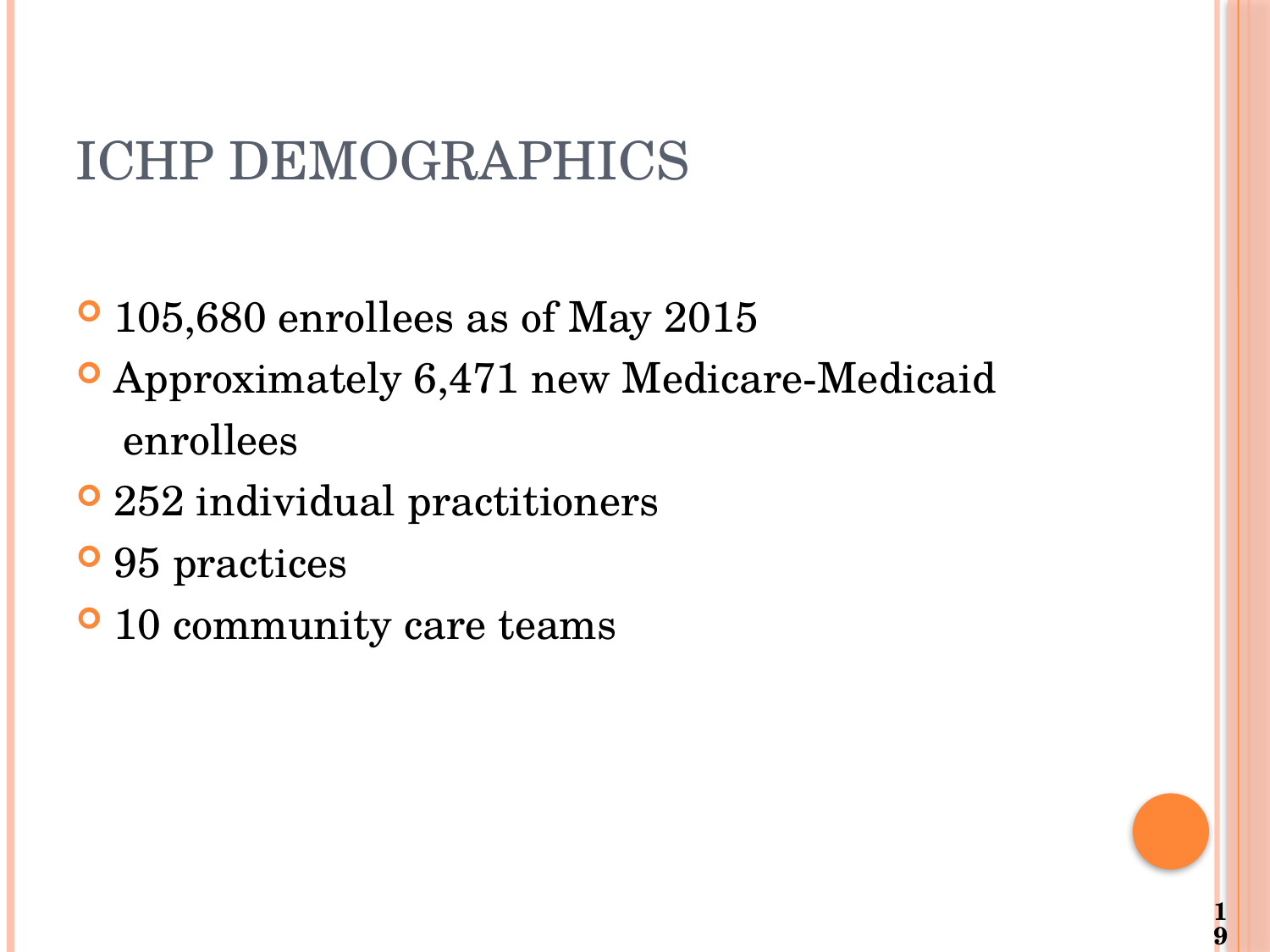

# ICHP Demographics

105,680 enrollees as of May 2015
Approximately 6,471 new Medicare-Medicaid
    enrollees
252 individual practitioners
95 practices
10 community care teams

19